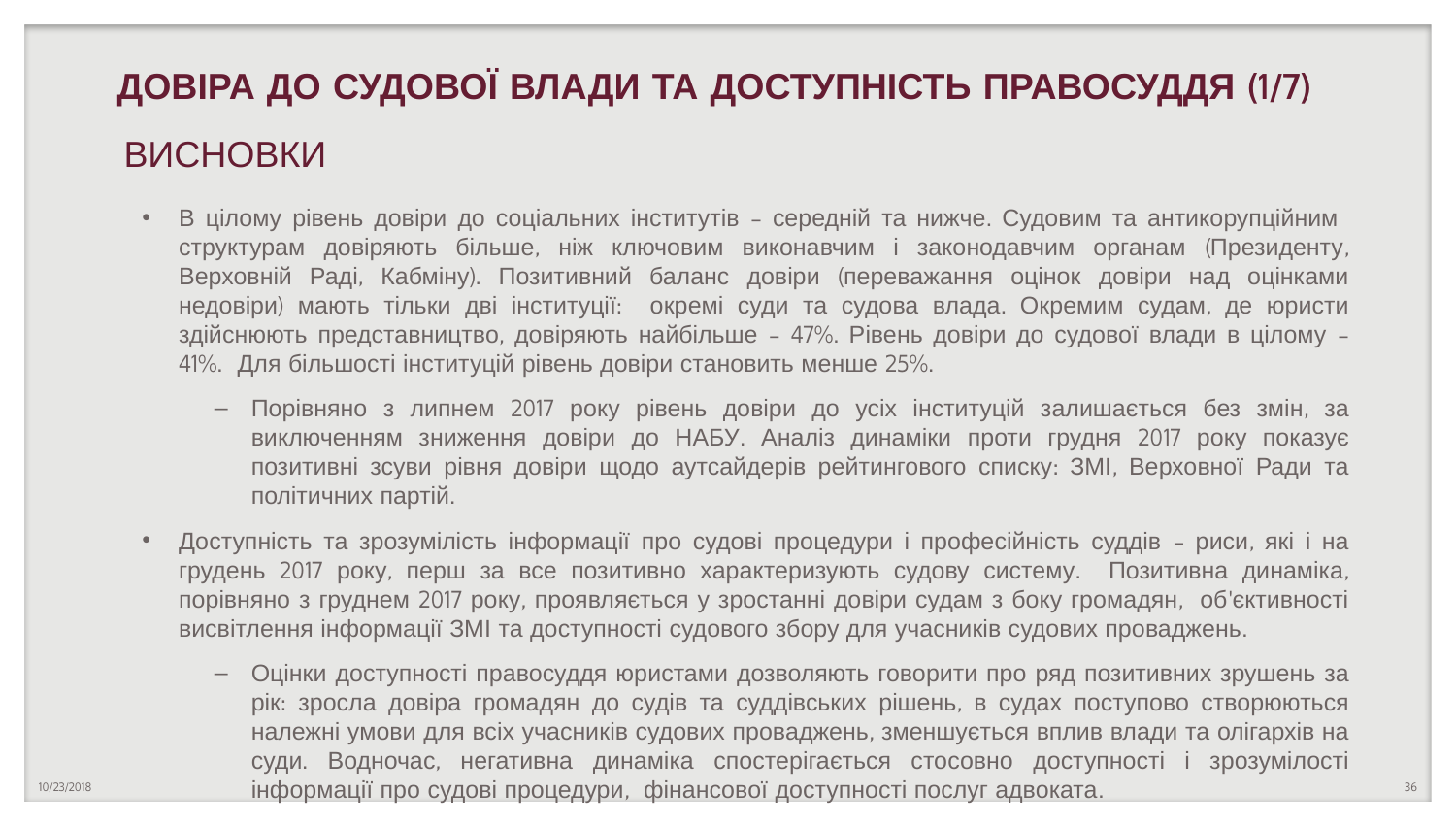

ДОВІРА ДО СУДОВОЇ ВЛАДИ ТА ДОСТУПНІСТЬ ПРАВОСУДДЯ (1/7)
# ВИСНОВКИ
В цілому рівень довіри до соціальних інститутів – середній та нижче. Судовим та антикорупційним  структурам довіряють більше, ніж ключовим виконавчим і законодавчим органам (Президенту, Верховній Раді, Кабміну). Позитивний баланс довіри (переважання оцінок довіри над оцінками недовіри) мають тільки дві інституції:  окремі суди та судова влада. Окремим судам, де юристи здійснюють представництво, довіряють найбільше – 47%. Рівень довіри до судової влади в цілому – 41%.  Для більшості інституцій рівень довіри становить менше 25%.
Порівняно з липнем 2017 року рівень довіри до усіх інституцій залишається без змін, за виключенням зниження довіри до НАБУ. Аналіз динаміки проти грудня 2017 року показує позитивні зсуви рівня довіри щодо аутсайдерів рейтингового списку: ЗМІ, Верховної Ради та політичних партій.
Доступність та зрозумілість інформації про судові процедури і професійність суддів – риси, які і на грудень 2017 року, перш за все позитивно характеризують судову систему.  Позитивна динаміка, порівняно з груднем 2017 року, проявляється у зростанні довіри судам з боку громадян,  об'єктивності висвітлення інформації ЗМІ та доступності судового збору для учасників судових проваджень.
Оцінки доступності правосуддя юристами дозволяють говорити про ряд позитивних зрушень за рік: зросла довіра громадян до судів та суддівських рішень, в судах поступово створюються належні умови для всіх учасників судових проваджень, зменшується вплив влади та олігархів на суди. Водночас, негативна динаміка спостерігається стосовно доступності і зрозумілості інформації про судові процедури,  фінансової доступності послуг адвоката.

10/23/2018
36